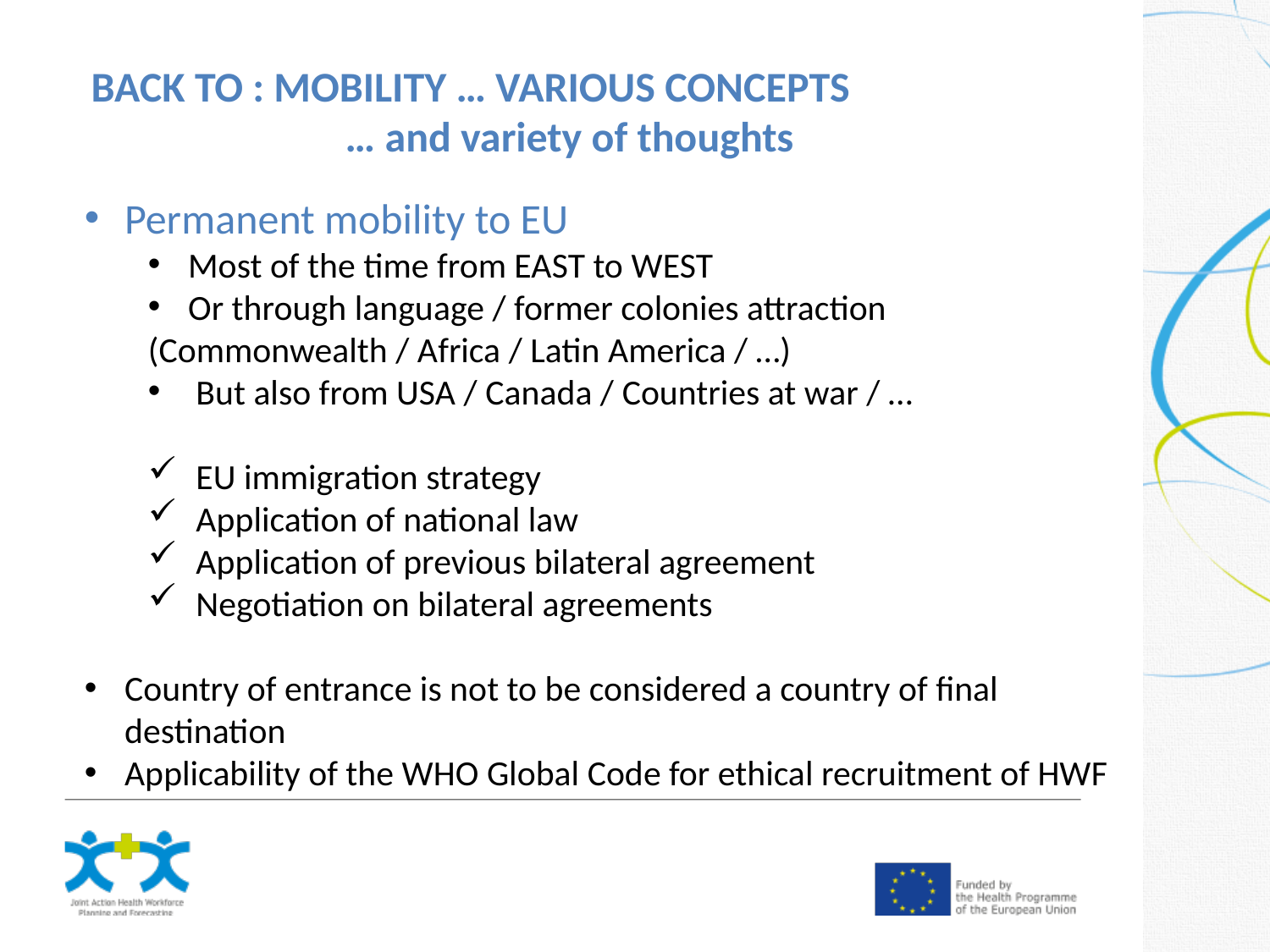

BACK TO : MOBILITY … VARIOUS CONCEPTS
		… and variety of thoughts
Permanent mobility to EU
Most of the time from EAST to WEST
Or through language / former colonies attraction
(Commonwealth / Africa / Latin America / …)
But also from USA / Canada / Countries at war / …

EU immigration strategy
Application of national law
Application of previous bilateral agreement
Negotiation on bilateral agreements

Country of entrance is not to be considered a country of final destination
Applicability of the WHO Global Code for ethical recruitment of HWF